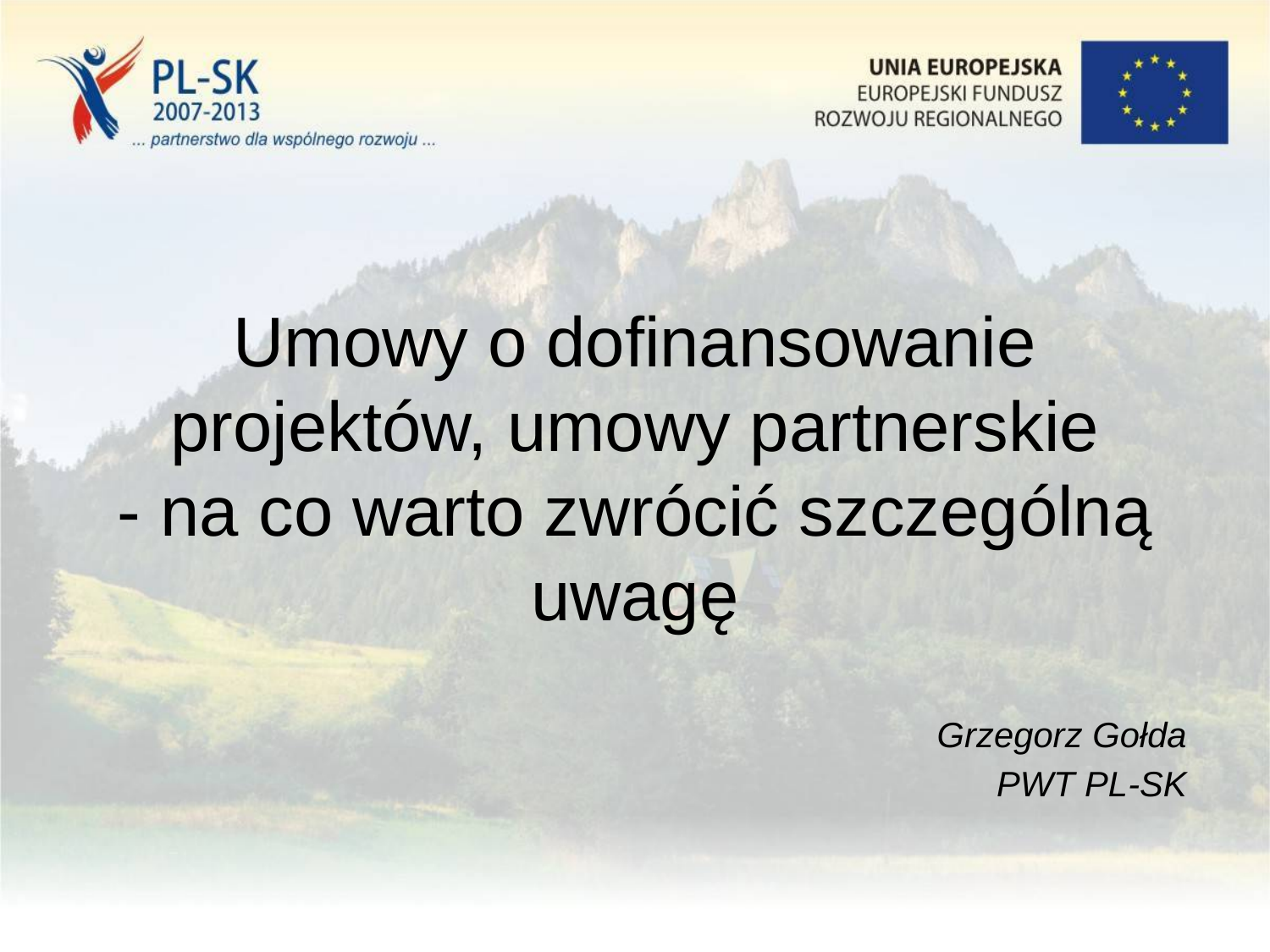

# Umowy o dofinansowanie projektów, umowy partnerskie - na co warto zwrócić szczególną uwagę
Grzegorz Gołda
PWT PL-SK